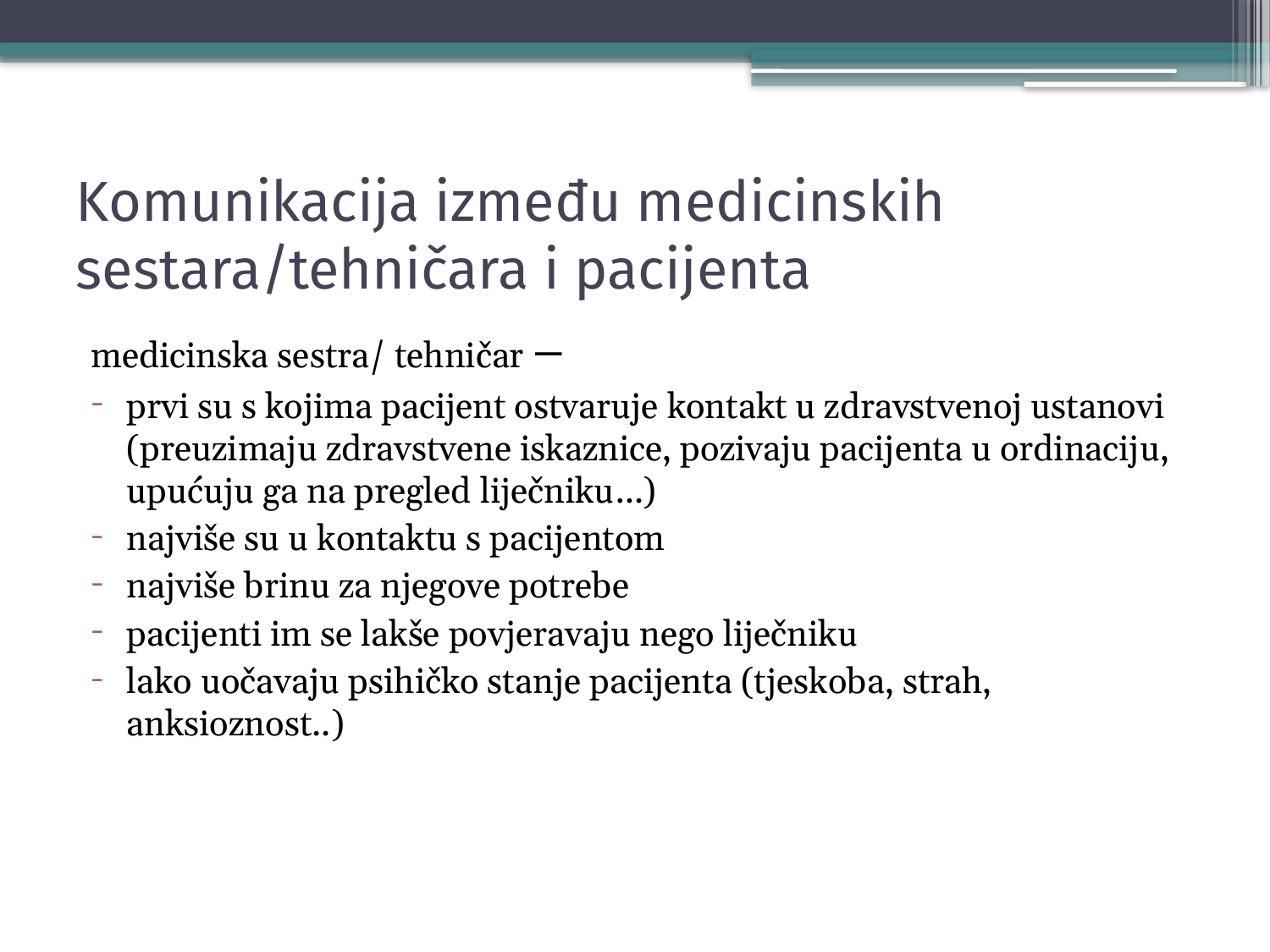

# Komunikacija između medicinskih sestara/tehničara i pacijenta
medicinska sestra/ tehničar –
prvi su s kojima pacijent ostvaruje kontakt u zdravstvenoj ustanovi (preuzimaju zdravstvene iskaznice, pozivaju pacijenta u ordinaciju, upućuju ga na pregled liječniku…)
najviše su u kontaktu s pacijentom
najviše brinu za njegove potrebe
pacijenti im se lakše povjeravaju nego liječniku
lako uočavaju psihičko stanje pacijenta (tjeskoba, strah, anksioznost..)